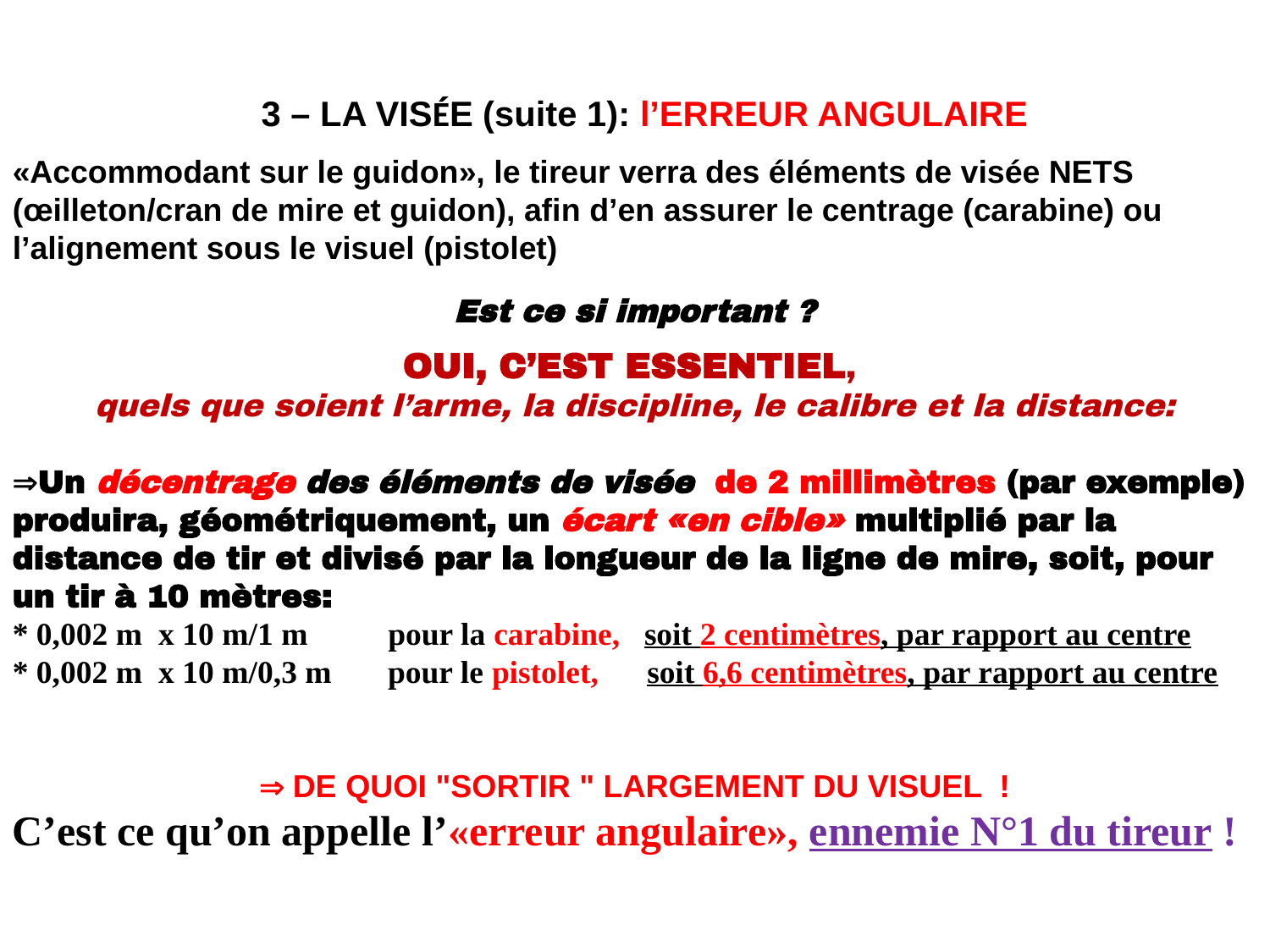

3 – LA VISÉE (suite 1): l’ERREUR ANGULAIRE
«Accommodant sur le guidon», le tireur verra des éléments de visée NETS (œilleton/cran de mire et guidon), afin d’en assurer le centrage (carabine) ou l’alignement sous le visuel (pistolet)
Est ce si important ?
OUI, C’EST ESSENTIEL,
quels que soient l’arme, la discipline, le calibre et la distance:

⇒Un décentrage des éléments de visée  de 2 millimètres (par exemple) produira, géométriquement, un écart «en cible» multiplié par la distance de tir et divisé par la longueur de la ligne de mire, soit, pour un tir à 10 mètres:
* 0,002 m  x 10 m/1 m          pour la carabine,   soit 2 centimètres, par rapport au centre
* 0,002 m  x 10 m/0,3 m       pour le pistolet,      soit 6,6 centimètres, par rapport au centre

⇒ DE QUOI "SORTIR " LARGEMENT DU VISUEL  !
C’est ce qu’on appelle l’«erreur angulaire», ennemie N°1 du tireur !